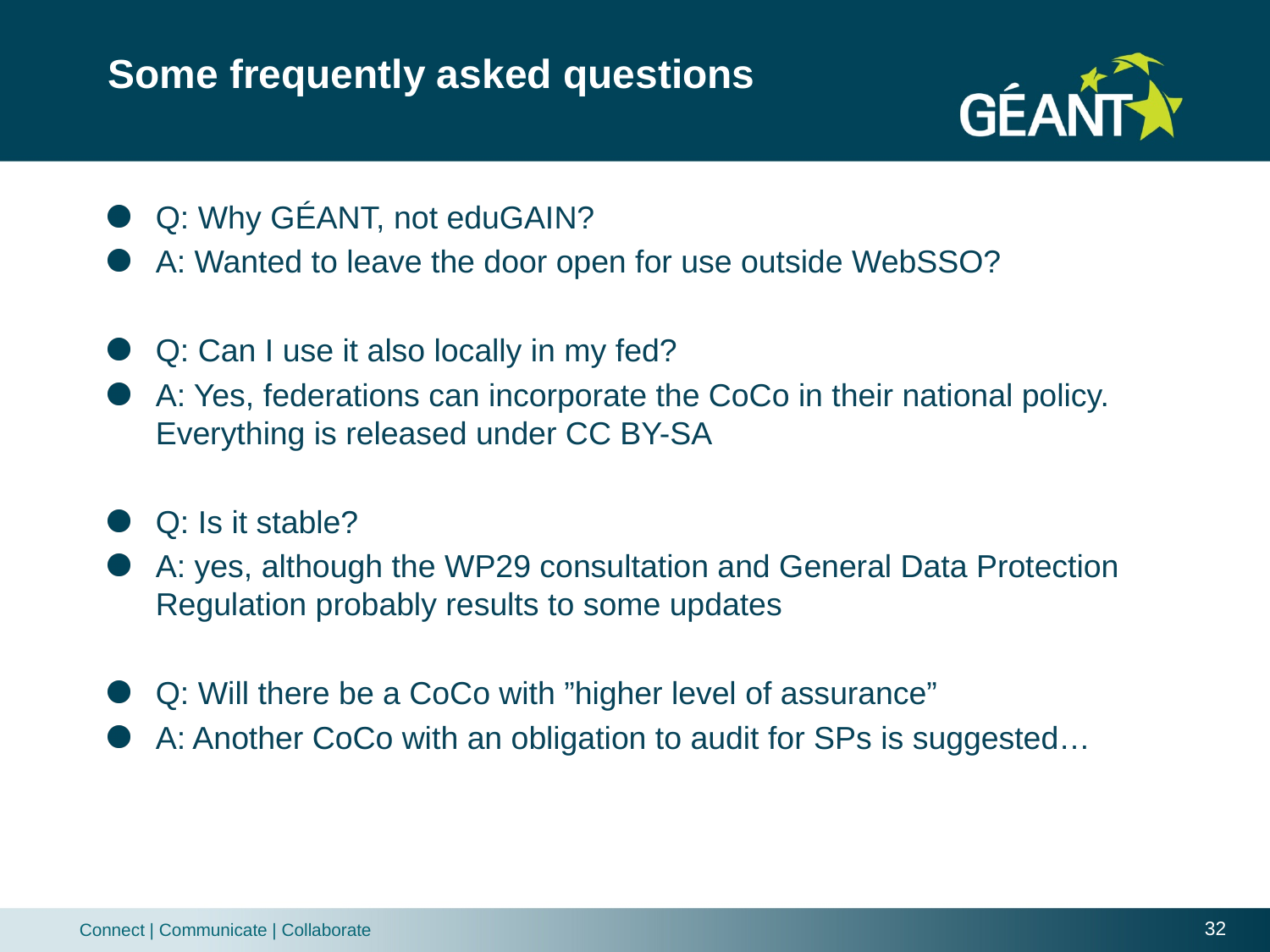

# Some frequently asked questions
Q: Why GÉANT, not eduGAIN?
A: Wanted to leave the door open for use outside WebSSO?

Q: Can I use it also locally in my fed?
A: Yes, federations can incorporate the CoCo in their national policy. Everything is released under CC BY-SA

Q: Is it stable?
A: yes, although the WP29 consultation and General Data Protection Regulation probably results to some updates

Q: Will there be a CoCo with ”higher level of assurance”
A: Another CoCo with an obligation to audit for SPs is suggested…